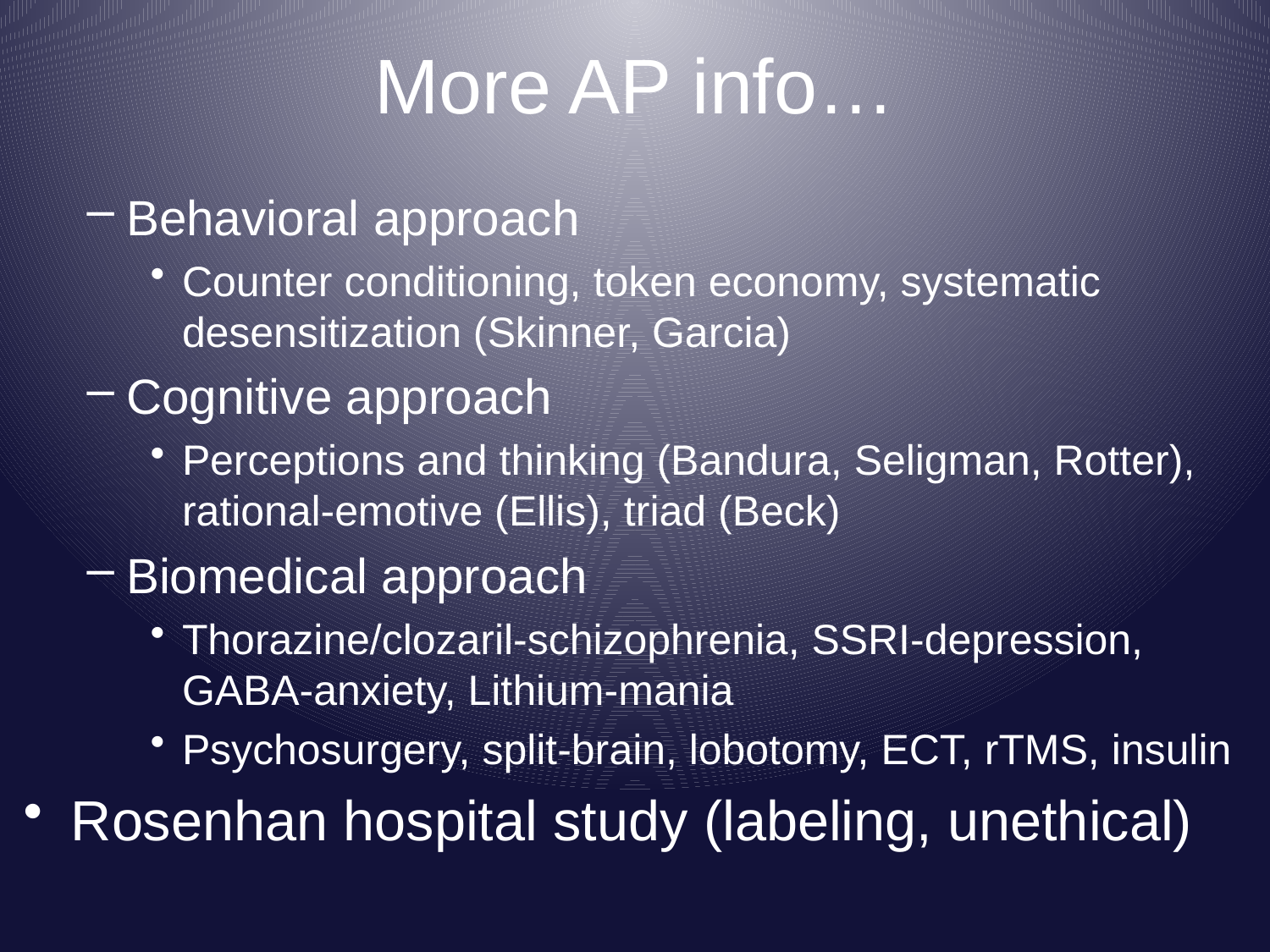

# More AP info…
Behavioral approach
Counter conditioning, token economy, systematic desensitization (Skinner, Garcia)
Cognitive approach
Perceptions and thinking (Bandura, Seligman, Rotter), rational-emotive (Ellis), triad (Beck)
Biomedical approach
Thorazine/clozaril-schizophrenia, SSRI-depression, GABA-anxiety, Lithium-mania
Psychosurgery, split-brain, lobotomy, ECT, rTMS, insulin
Rosenhan hospital study (labeling, unethical)